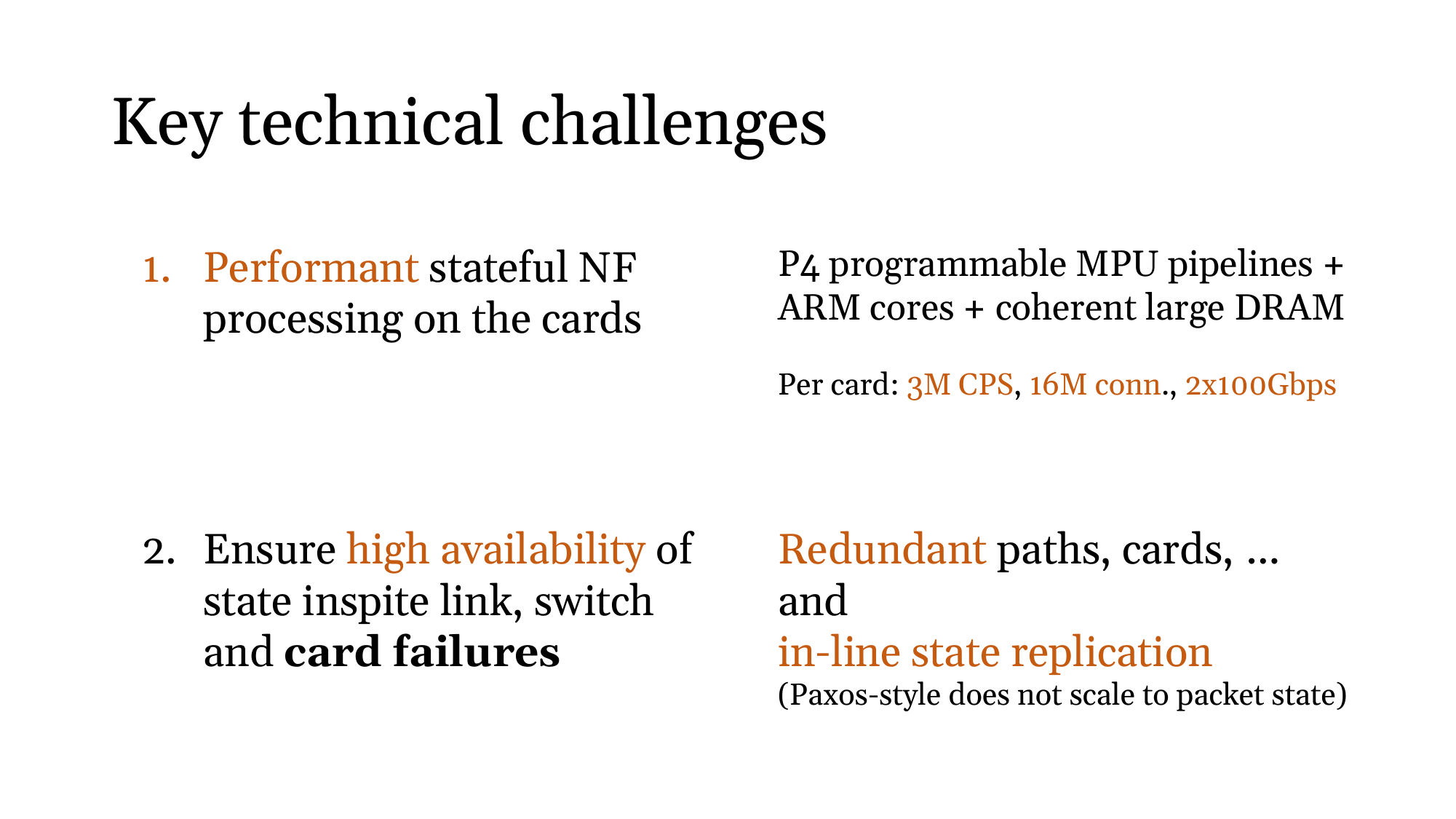

# Key technical challenges
Performant stateful NF processing on the cards
P4 programmable MPU pipelines +
ARM cores + coherent large DRAM
Per card: 3M CPS, 16M conn., 2x100Gbps
Ensure high availability of state inspite link, switch and card failures
Redundant paths, cards, …
and
in-line state replication
(Paxos-style does not scale to packet state)